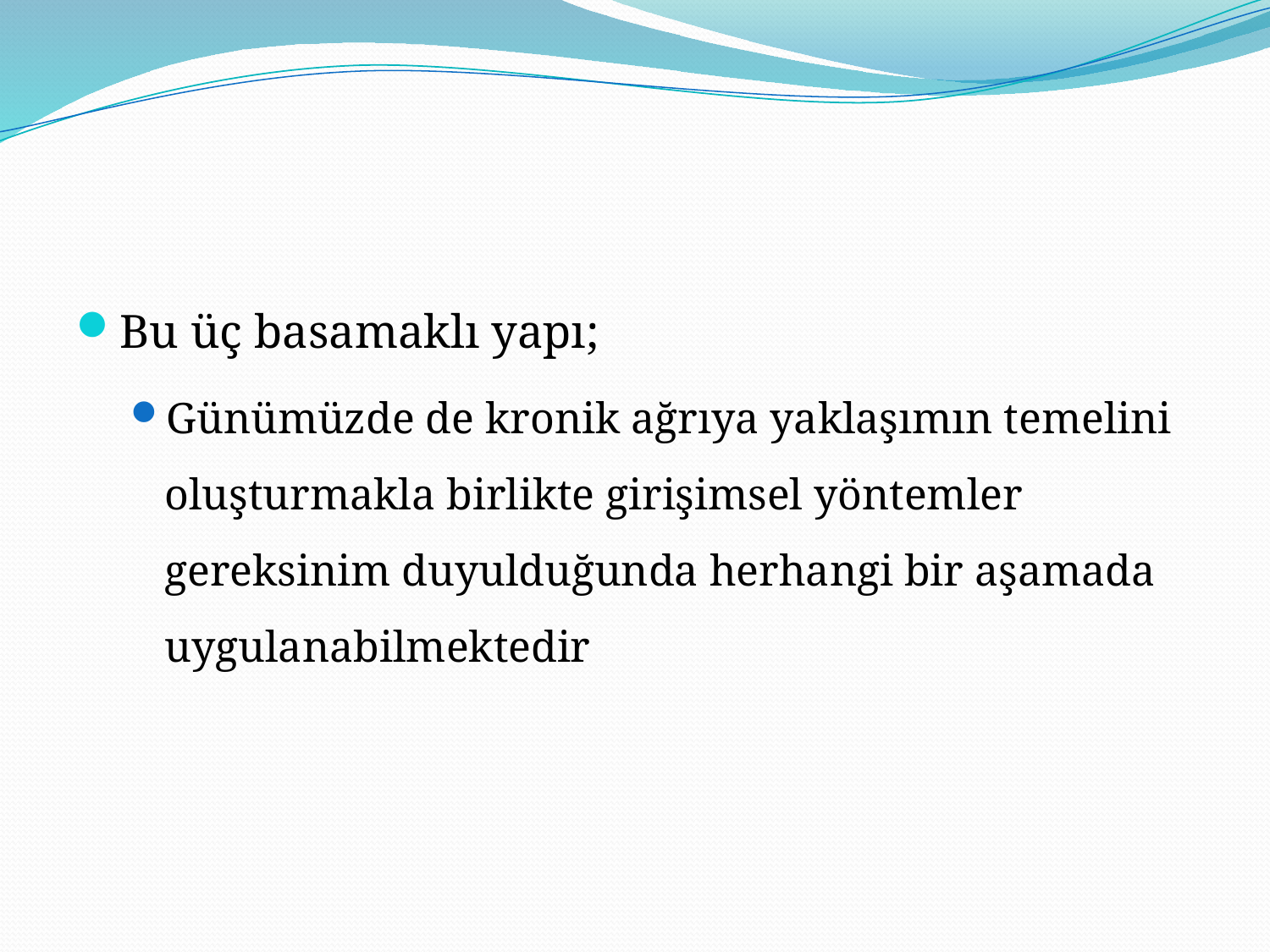

#
Bu üç basamaklı yapı;
Günümüzde de kronik ağrıya yaklaşımın temelini oluşturmakla birlikte girişimsel yöntemler gereksinim duyulduğunda herhangi bir aşamada uygulanabilmektedir